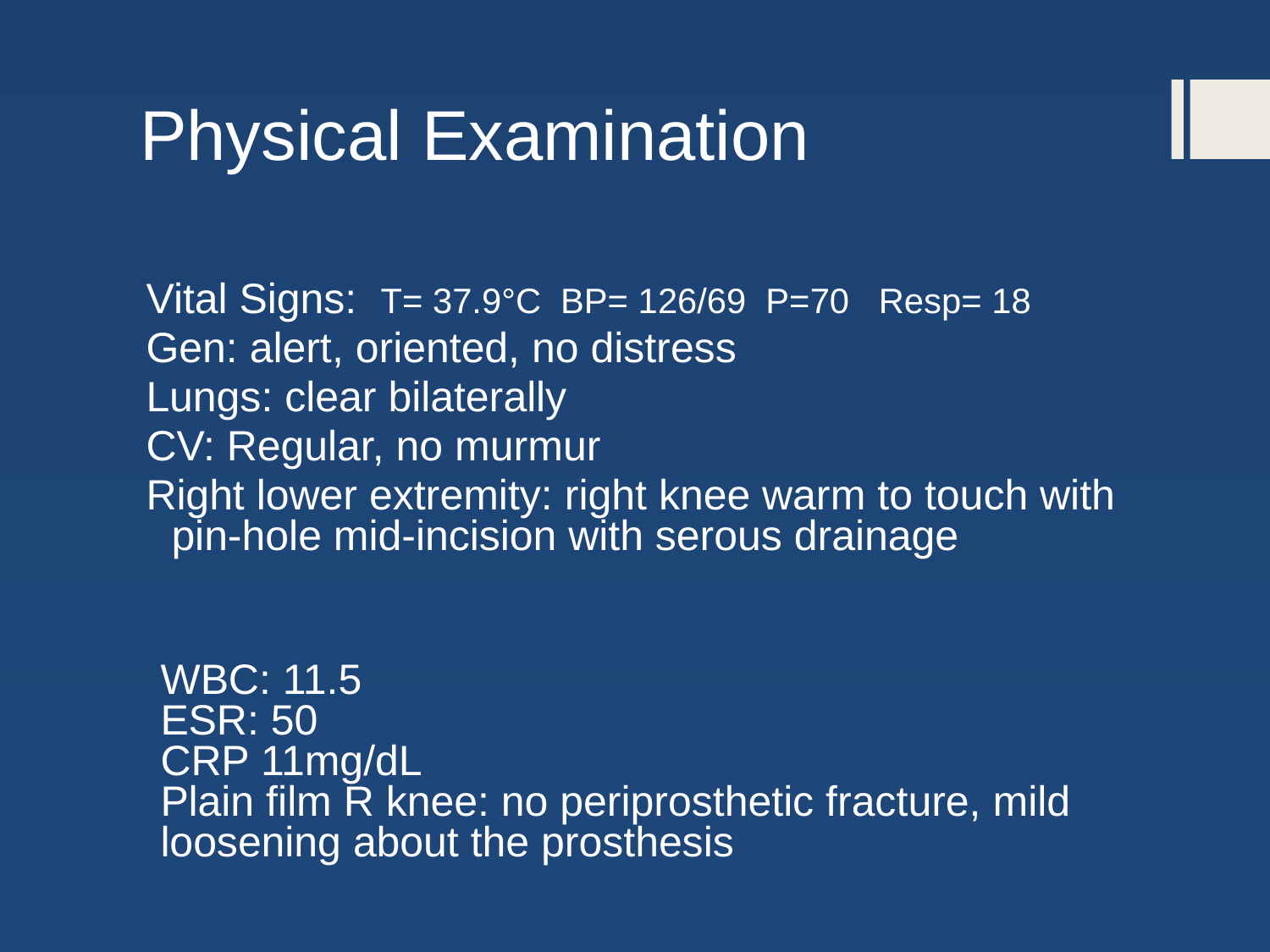

# Physical Examination
Vital Signs:  T= 37.9°C  BP= 126/69  P=70   Resp= 18
Gen: alert, oriented, no distress
Lungs: clear bilaterally
CV: Regular, no murmur
Right lower extremity: right knee warm to touch with pin-hole mid-incision with serous drainage

WBC: 11.5
ESR: 50
CRP 11mg/dL
Plain film R knee: no periprosthetic fracture, mild loosening about the prosthesis